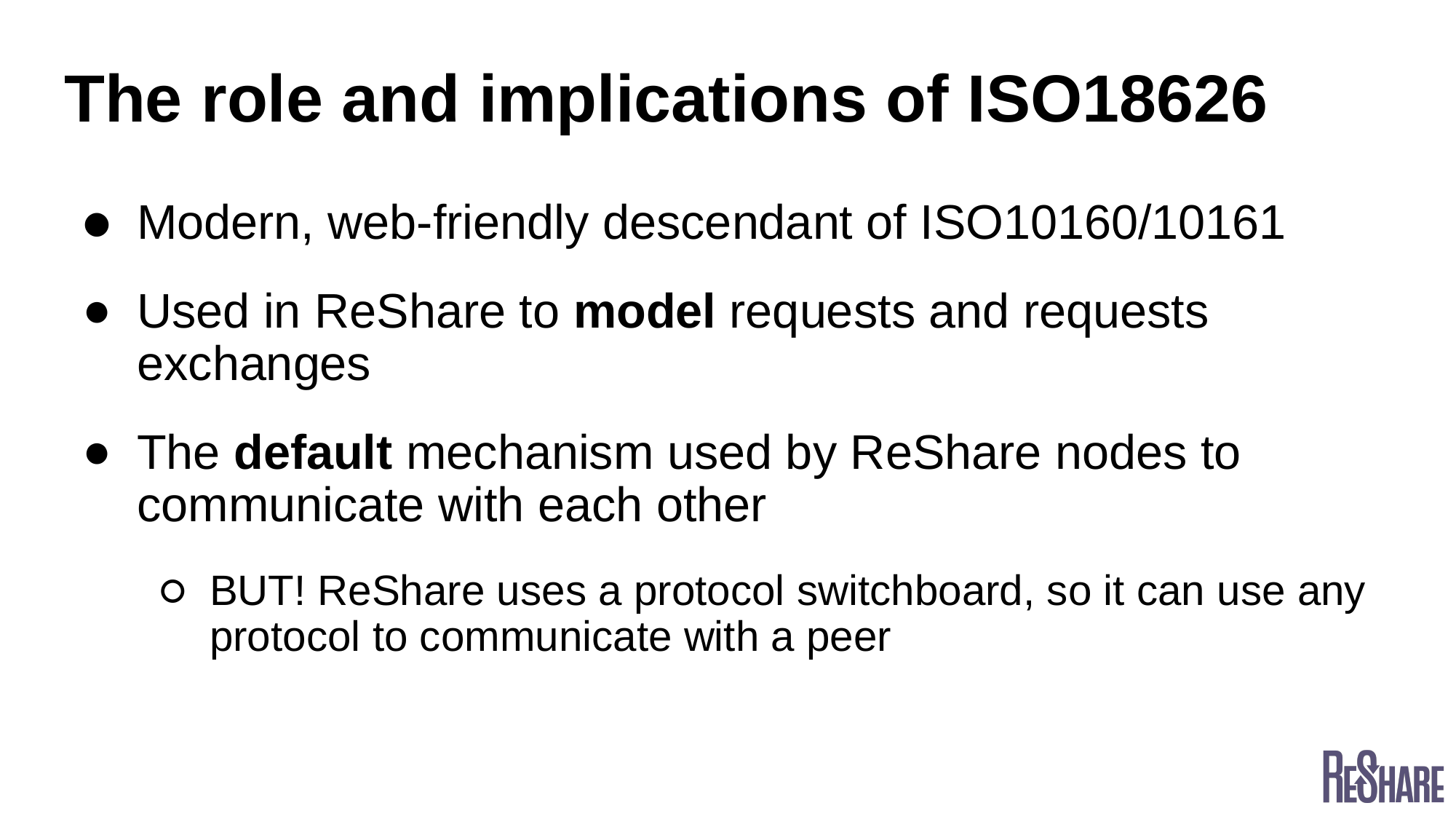

# The role and implications of ISO18626
Modern, web-friendly descendant of ISO10160/10161
Used in ReShare to model requests and requests exchanges
The default mechanism used by ReShare nodes to communicate with each other
BUT! ReShare uses a protocol switchboard, so it can use any protocol to communicate with a peer